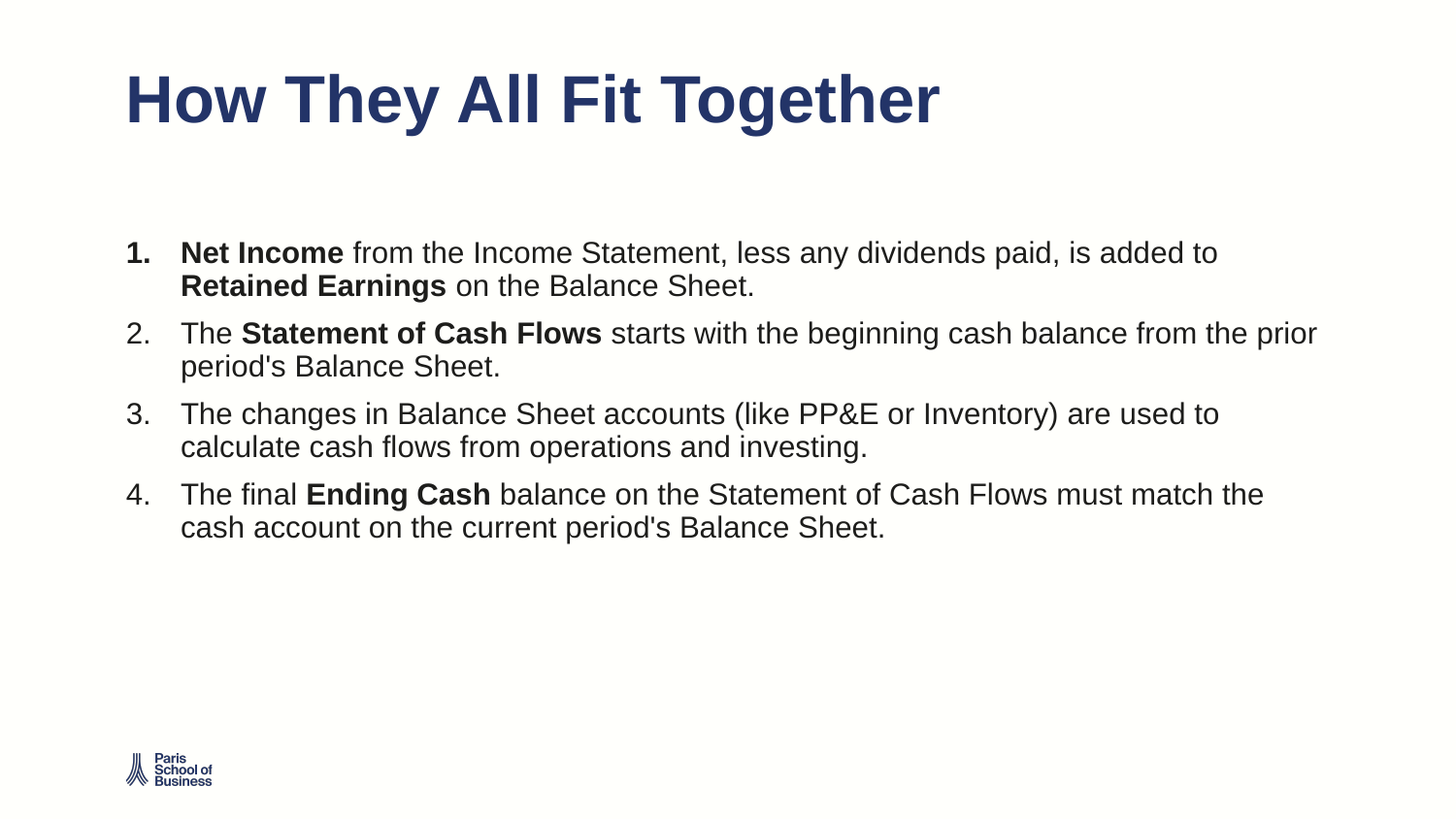

# How They All Fit Together
Net Income from the Income Statement, less any dividends paid, is added to Retained Earnings on the Balance Sheet.
The Statement of Cash Flows starts with the beginning cash balance from the prior period's Balance Sheet.
The changes in Balance Sheet accounts (like PP&E or Inventory) are used to calculate cash flows from operations and investing.
The final Ending Cash balance on the Statement of Cash Flows must match the cash account on the current period's Balance Sheet.